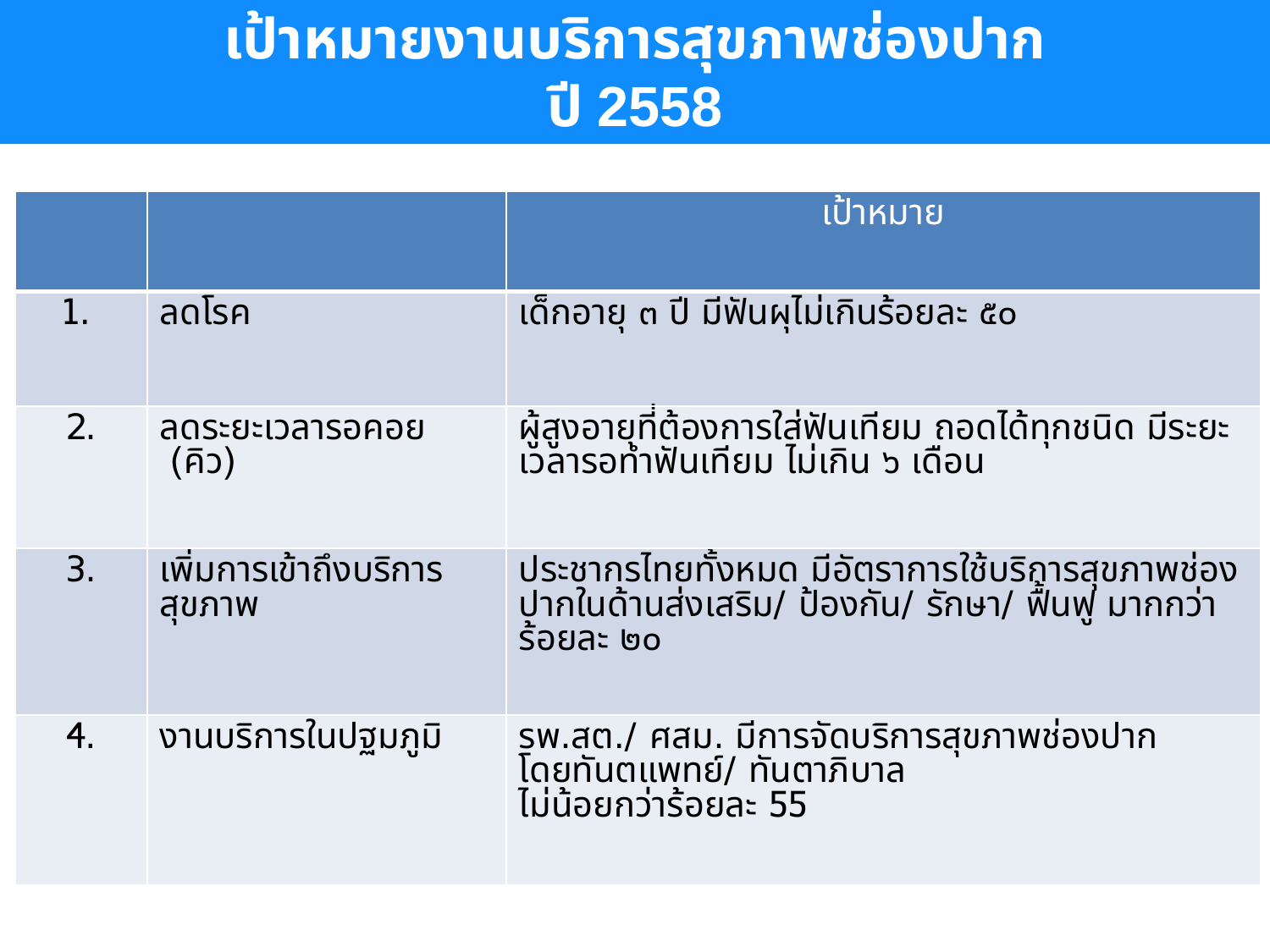

เป้าหมายงานบริการสุขภาพช่องปาก
ปี 2558
|  |  | เป้าหมาย |
| --- | --- | --- |
| 1. | ลดโรค | เด็กอายุ ๓ ปี มีฟันผุไม่เกินร้อยละ ๕๐ |
| 2. | ลดระยะเวลารอคอย (คิว) | ผู้สูงอายุที่ต้องการใส่ฟันเทียม ถอดได้ทุกชนิด มีระยะเวลารอทำฟันเทียม ไม่เกิน ๖ เดือน |
| 3. | เพิ่มการเข้าถึงบริการสุขภาพ | ประชากรไทยทั้งหมด มีอัตราการใช้บริการสุขภาพช่องปากในด้านส่งเสริม/ ป้องกัน/ รักษา/ ฟื้นฟู มากกว่าร้อยละ ๒๐ |
| 4. | งานบริการในปฐมภูมิ | รพ.สต./ ศสม. มีการจัดบริการสุขภาพช่องปาก โดยทันตแพทย์/ ทันตาภิบาล ไม่น้อยกว่าร้อยละ 55 |